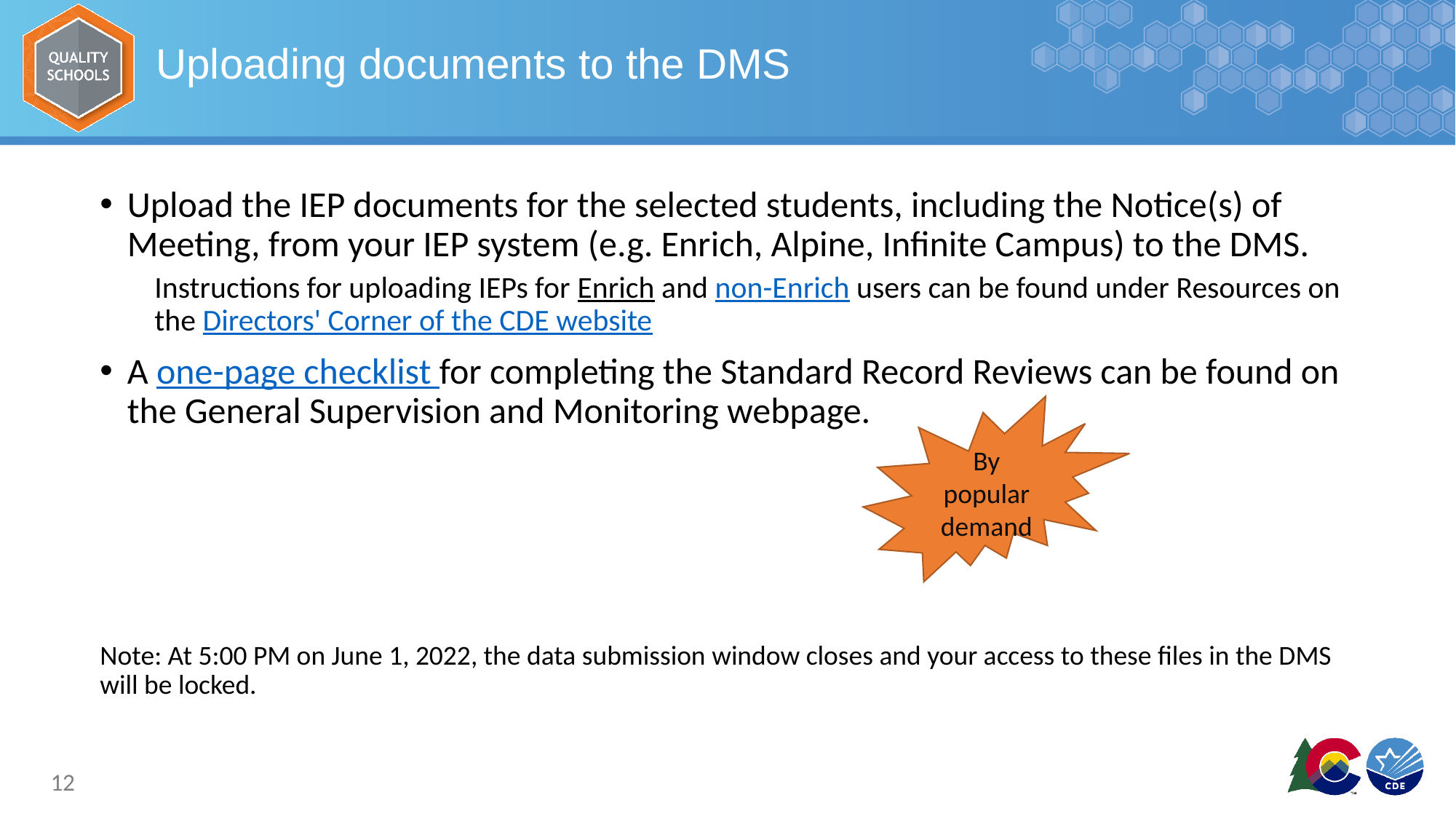

# Uploading documents to the DMS
Upload the IEP documents for the selected students, including the Notice(s) of Meeting, from your IEP system (e.g. Enrich, Alpine, Infinite Campus) to the DMS.
Instructions for uploading IEPs for Enrich and non-Enrich users can be found under Resources on the Directors' Corner of the CDE website
A one-page checklist for completing the Standard Record Reviews can be found on the General Supervision and Monitoring webpage.

Note: At 5:00 PM on June 1, 2022, the data submission window closes and your access to these files in the DMS will be locked.

By popular demand
12